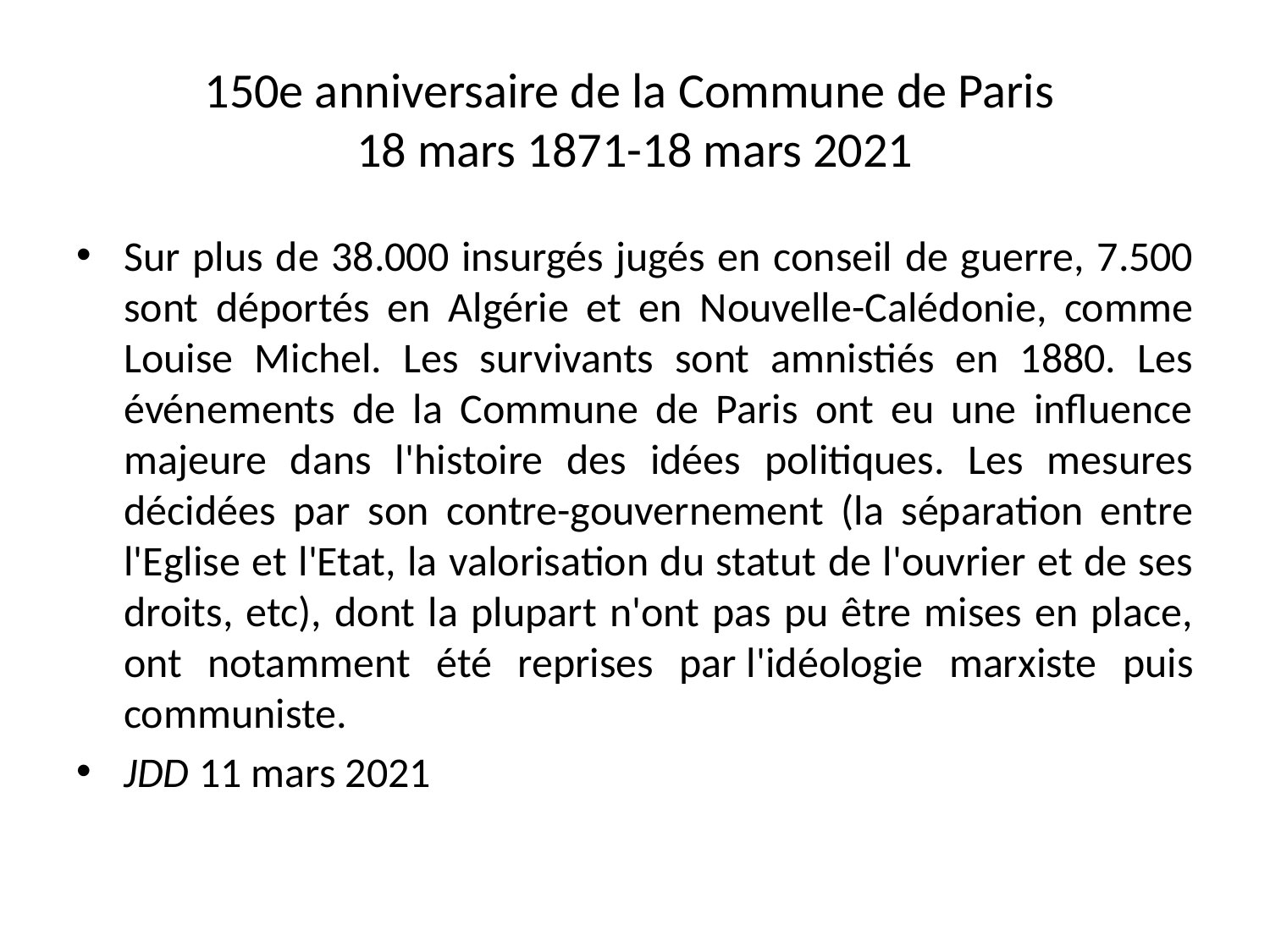

# 150e anniversaire de la Commune de Paris 18 mars 1871-18 mars 2021
Sur plus de 38.000 insurgés jugés en conseil de guerre, 7.500 sont déportés en Algérie et en Nouvelle-Calédonie, comme Louise Michel. Les survivants sont amnistiés en 1880. Les événements de la Commune de Paris ont eu une influence majeure dans l'histoire des idées politiques. Les mesures décidées par son contre-gouvernement (la séparation entre l'Eglise et l'Etat, la valorisation du statut de l'ouvrier et de ses droits, etc), dont la plupart n'ont pas pu être mises en place, ont notamment été reprises par l'idéologie marxiste puis communiste.
JDD 11 mars 2021